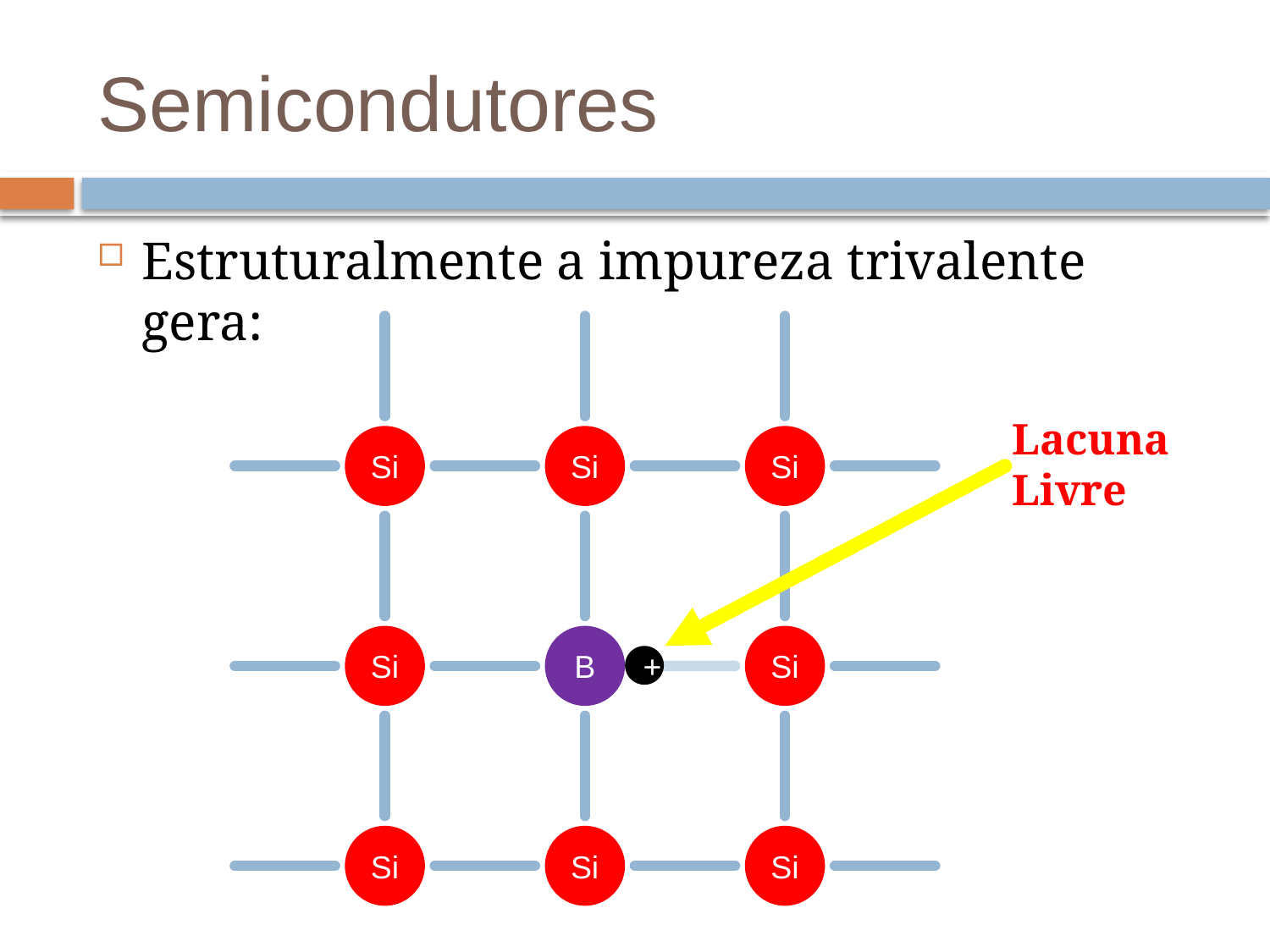

# Semicondutores
Estruturalmente a impureza trivalente gera:
Si
Si
Si
Si
B
Si
+
Si
Si
Si
Lacuna
Livre